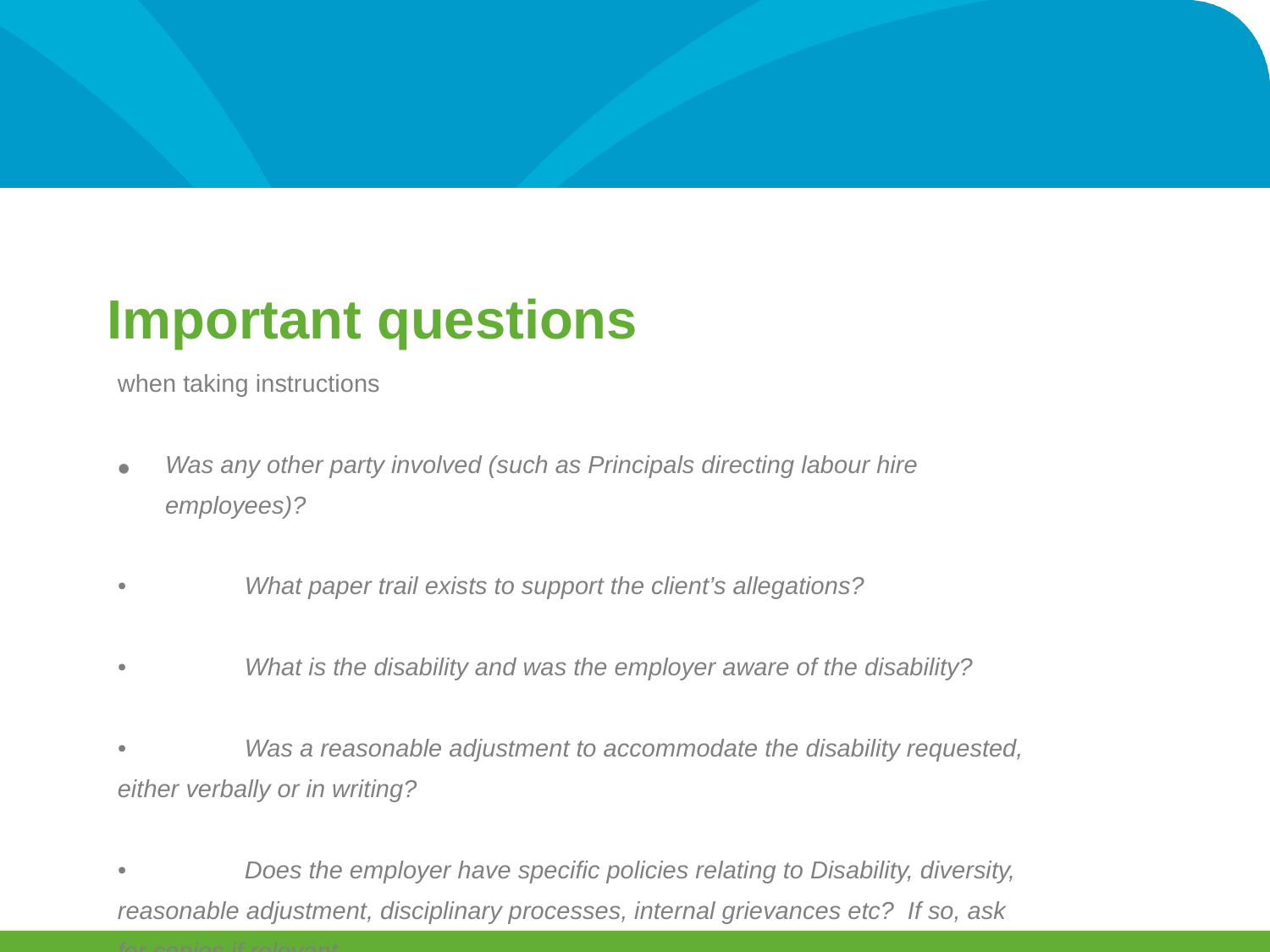

Important questions
when taking instructions

Was any other party involved (such as Principals directing labour hire employees)?

•	What paper trail exists to support the client’s allegations?

•	What is the disability and was the employer aware of the disability?

•	Was a reasonable adjustment to accommodate the disability requested, either verbally or in writing?

•	Does the employer have specific policies relating to Disability, diversity, reasonable adjustment, disciplinary processes, internal grievances etc?  If so, ask for copies if relevant